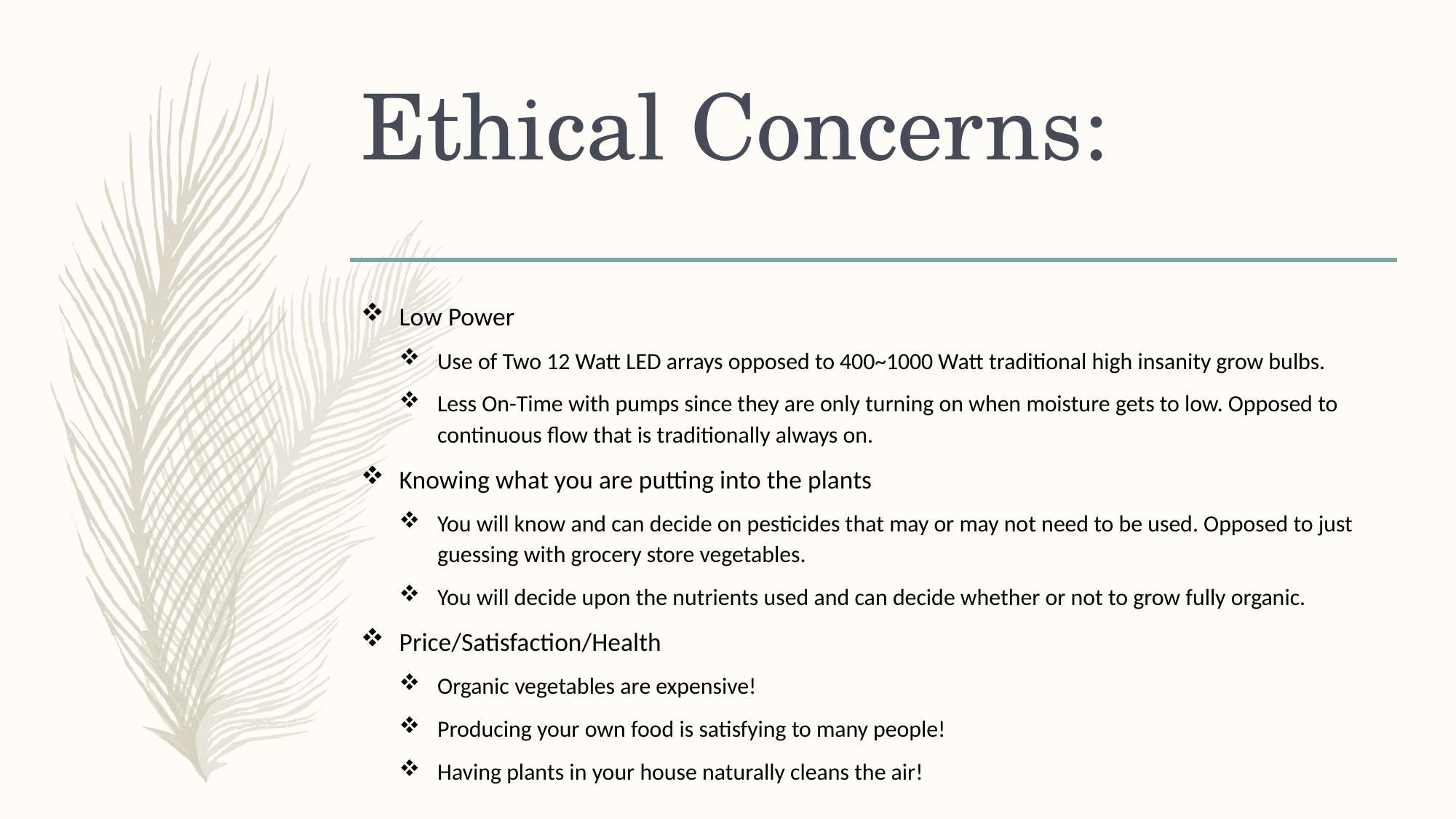

# Ethical Concerns:
Low Power
Use of Two 12 Watt LED arrays opposed to 400~1000 Watt traditional high insanity grow bulbs.
Less On-Time with pumps since they are only turning on when moisture gets to low. Opposed to continuous flow that is traditionally always on.
Knowing what you are putting into the plants
You will know and can decide on pesticides that may or may not need to be used. Opposed to just guessing with grocery store vegetables.
You will decide upon the nutrients used and can decide whether or not to grow fully organic.
Price/Satisfaction/Health
Organic vegetables are expensive!
Producing your own food is satisfying to many people!
Having plants in your house naturally cleans the air!